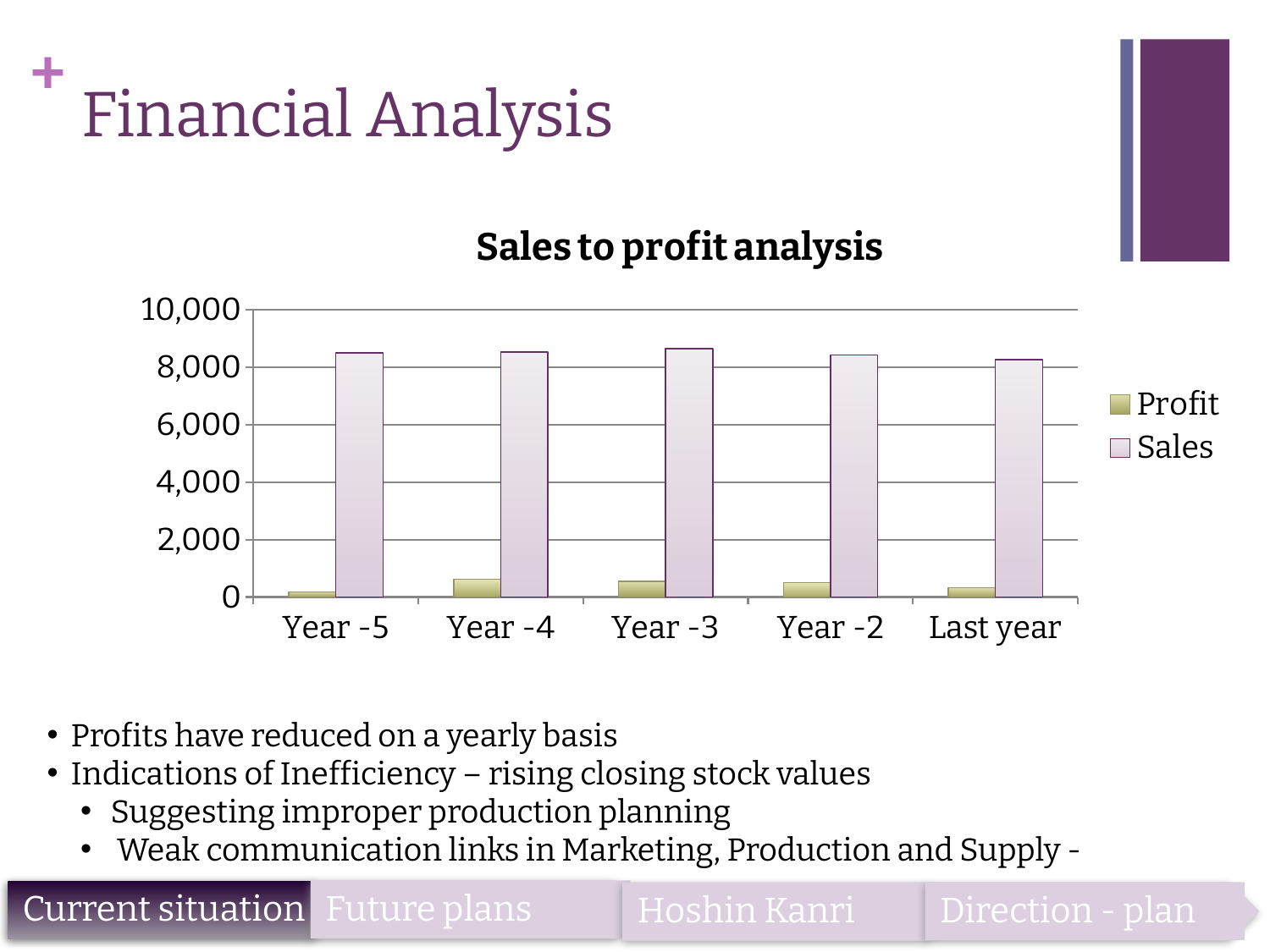

# Financial Analysis

### Chart: Sales to profit analysis

| Category | Profit | Sales |
|---|---|---|
| Year -5 | 180.0 | 8490.0 |
| Year -4 | 614.0 | 8526.0 |
| Year -3 | 552.0 | 8643.0 |
| Year -2 | 494.0 | 8415.0 |
| Last year | 330.0 | 8252.0 |
  Profits have reduced on a yearly basis
  Indications of Inefficiency – rising closing stock values
Suggesting improper production planning
 Weak communication links in Marketing, Production and Supply - areas

Future plans

Current situation

Current situation

Direction - plan

Hoshin Kanri